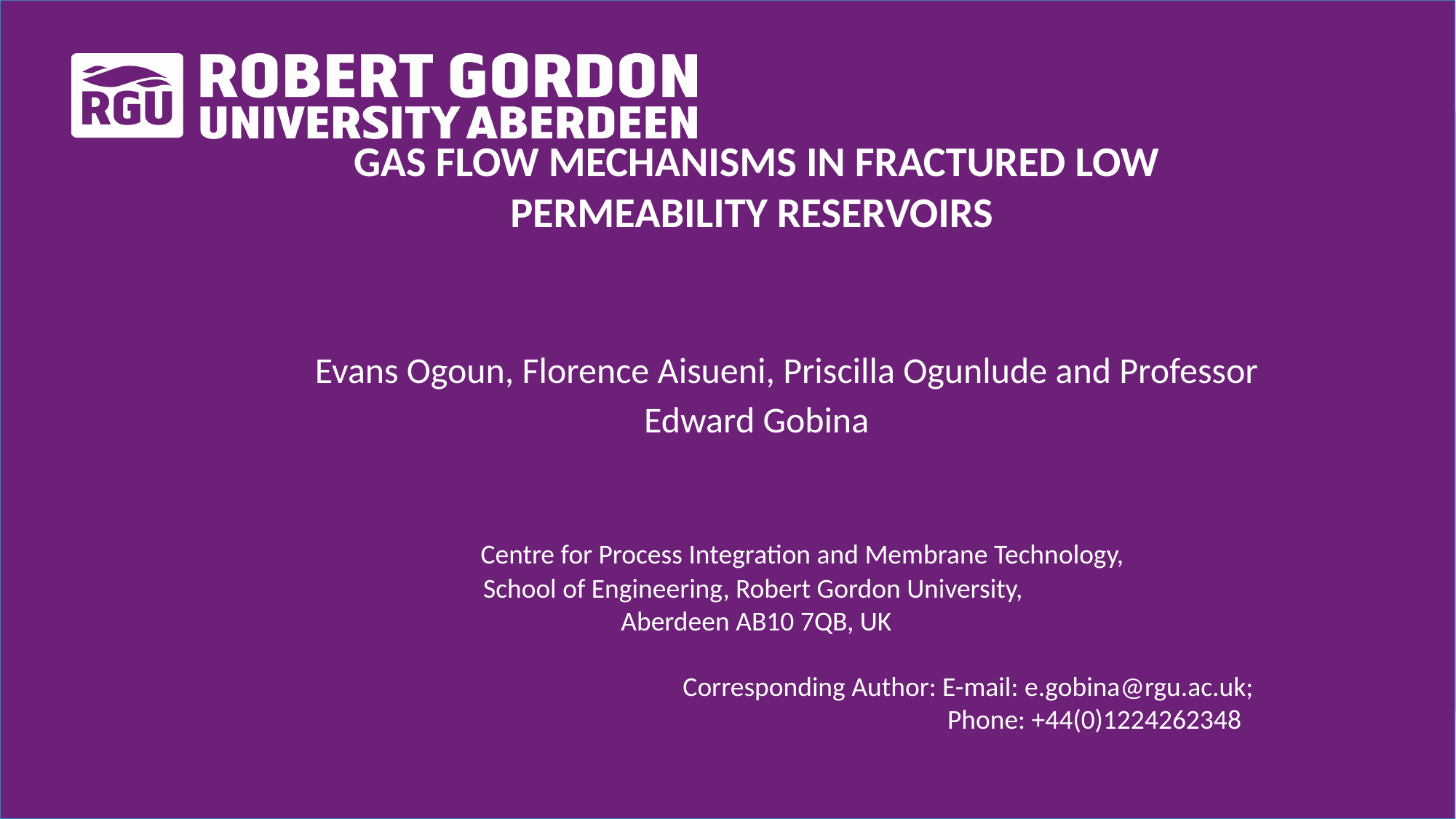

# GAS FLOW MECHANISMS IN FRACTURED LOW PERMEABILITY RESERVOIRS Evans Ogoun, Florence Aisueni, Priscilla Ogunlude and Professor Edward Gobina Centre for Process Integration and Membrane Technology, School of Engineering, Robert Gordon University, Aberdeen AB10 7QB, UK Corresponding Author: E-mail: e.gobina@rgu.ac.uk; Phone: +44(0)1224262348